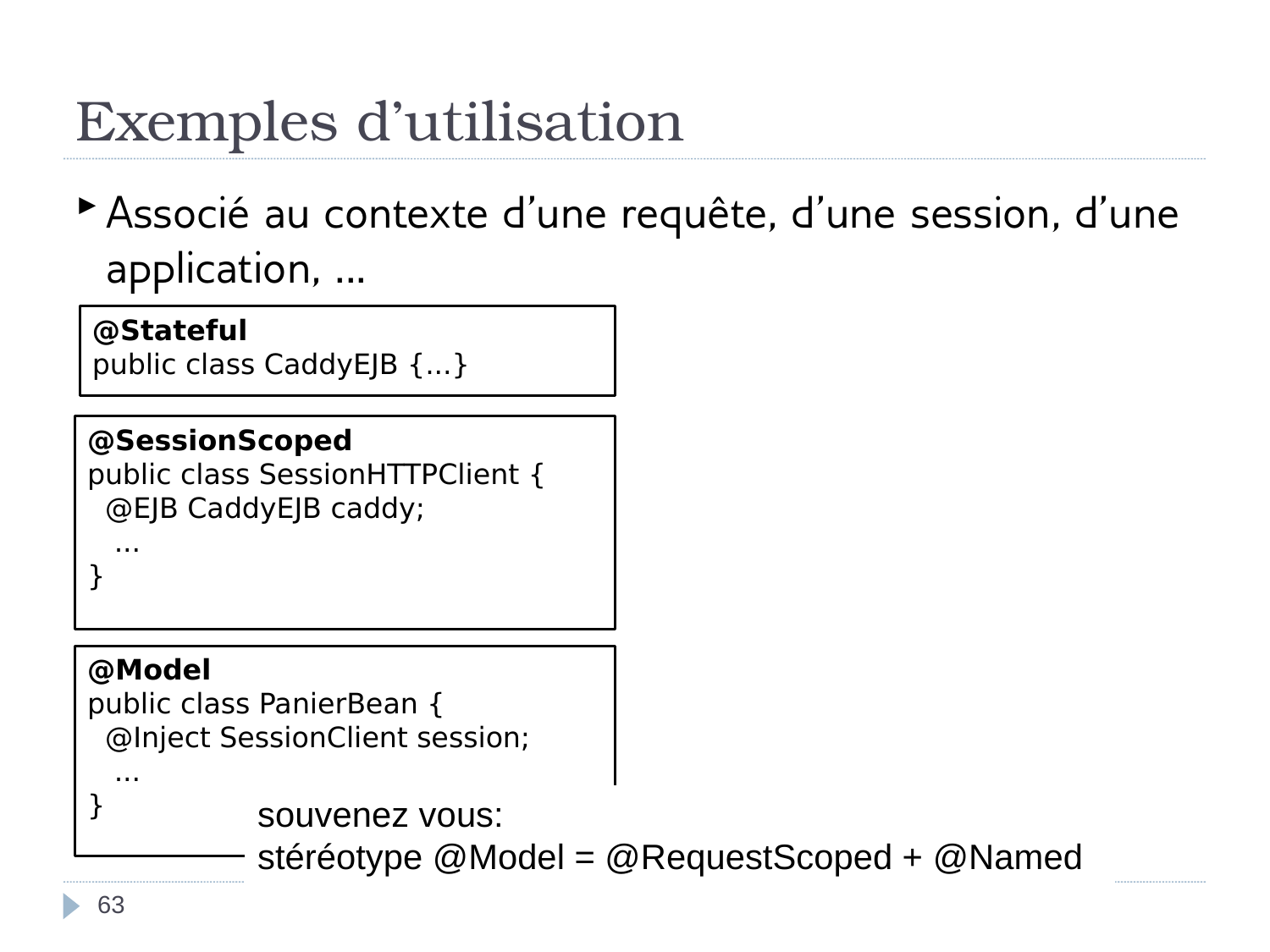

Exemples d’utilisation
Associé au contexte d’une requête, d’une session, d’une application, ...
@Stateful
public class CaddyEJB {...}
@SessionScoped
public class SessionHTTPClient {
  @EJB CaddyEJB caddy;
   ...
}
@Model
public class PanierBean {
  @Inject SessionClient session;
   ...
}
souvenez vous:
stéréotype @Model = @RequestScoped + @Named
63